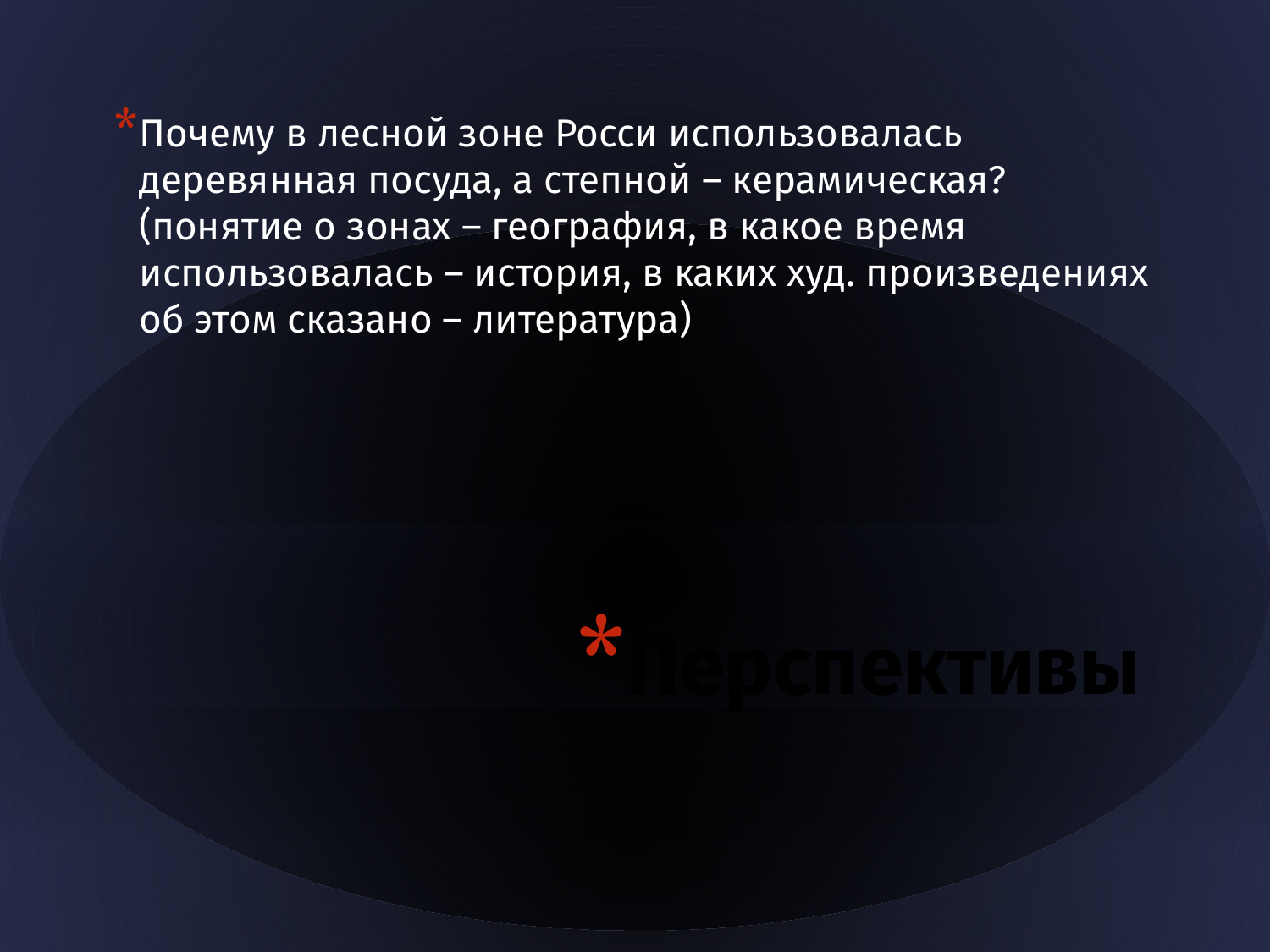

Почему в лесной зоне Росси использовалась деревянная посуда, а степной – керамическая? (понятие о зонах – география, в какое время использовалась – история, в каких худ. произведениях об этом сказано – литература)

# Перспективы